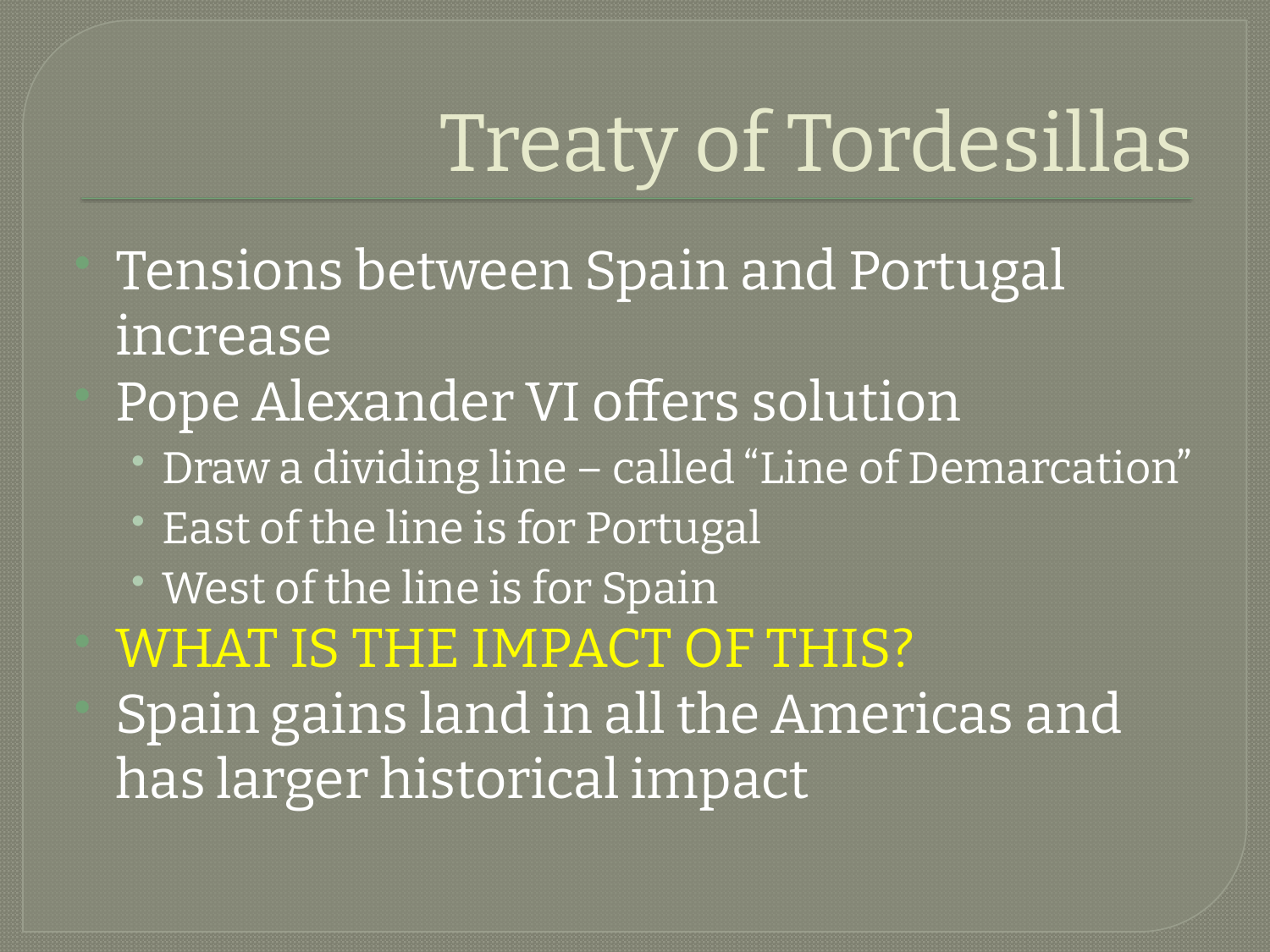

# Treaty of Tordesillas
Tensions between Spain and Portugal increase
Pope Alexander VI offers solution
Draw a dividing line – called “Line of Demarcation”
East of the line is for Portugal
West of the line is for Spain
WHAT IS THE IMPACT OF THIS?
Spain gains land in all the Americas and has larger historical impact